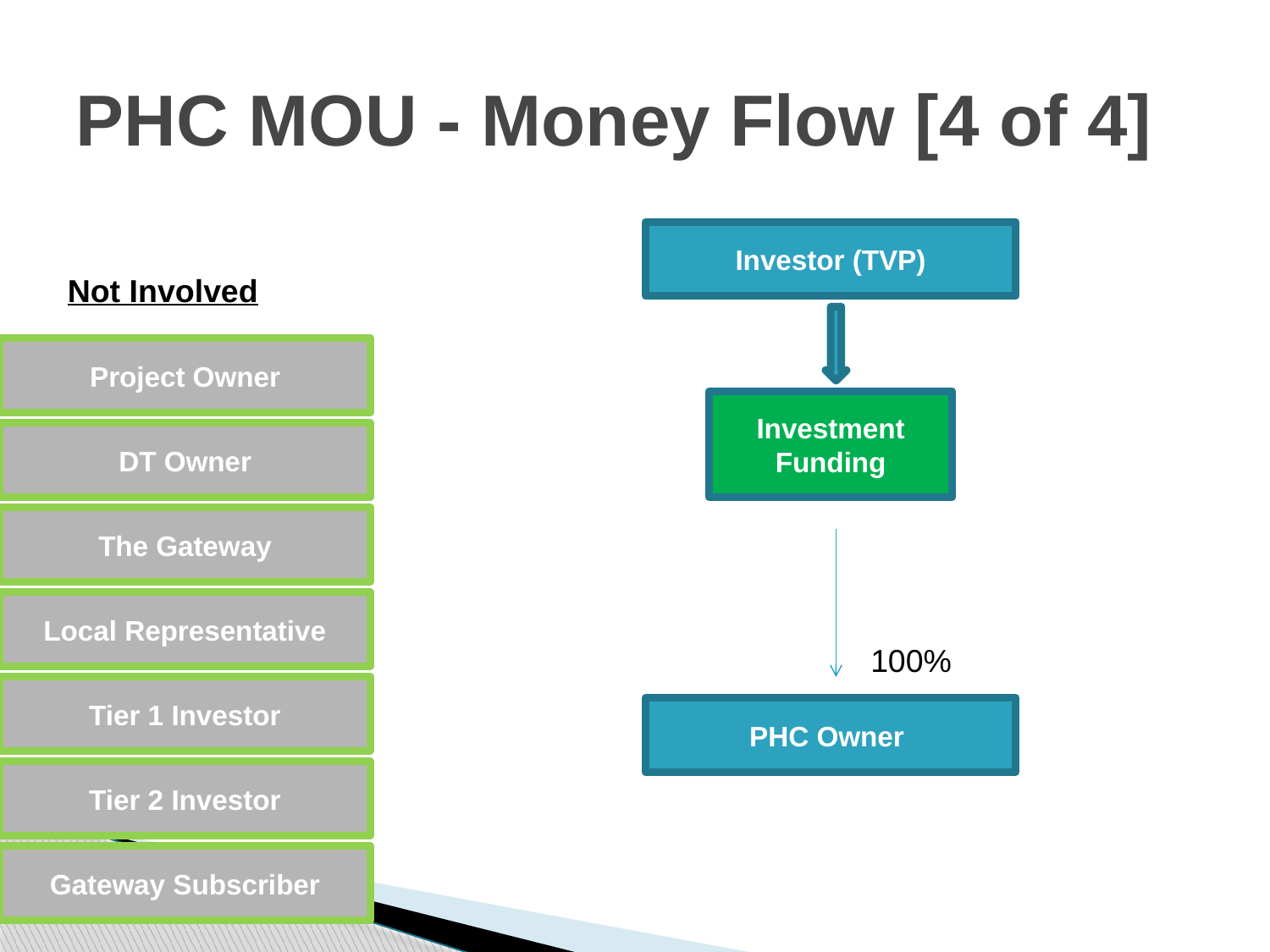

# PHC MOU - Money Flow [4 of 4]
Investor (TVP)
Not Involved

Project Owner
Investment
Funding
DT Owner
The Gateway
Local Representative
100%
Tier 1 Investor
PHC Owner
Tier 2 Investor
Gateway Subscriber